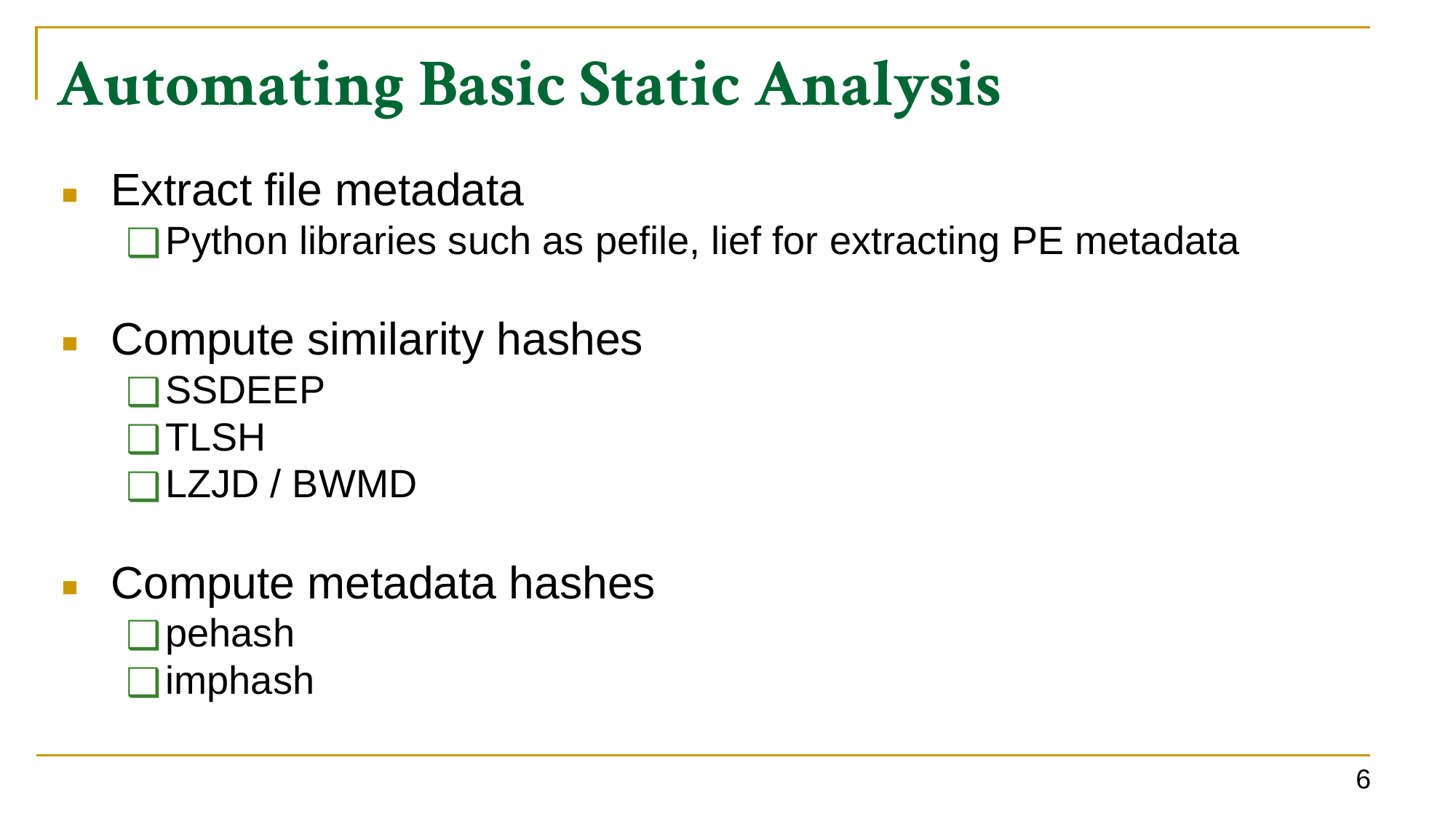

# Automating Basic Static Analysis
Extract file metadata
Python libraries such as pefile, lief for extracting PE metadata
Compute similarity hashes
SSDEEP
TLSH
LZJD / BWMD
Compute metadata hashes
pehash
imphash